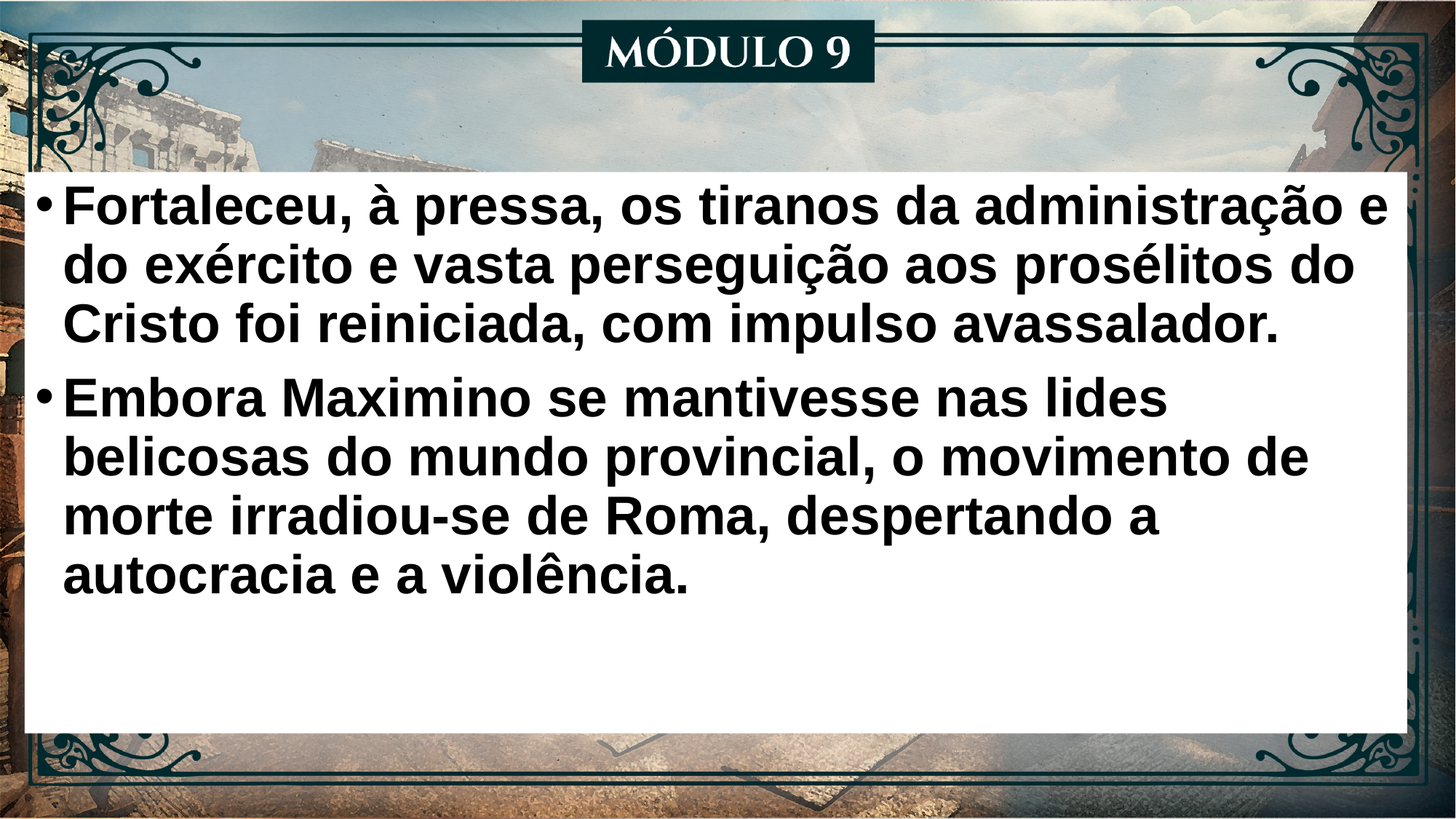

Fortaleceu, à pressa, os tiranos da administração e do exército e vasta perseguição aos prosélitos do Cristo foi reiniciada, com impulso avassalador.
Embora Maximino se mantivesse nas lides belicosas do mundo provincial, o movimento de morte irradiou-se de Roma, despertando a autocracia e a violência.